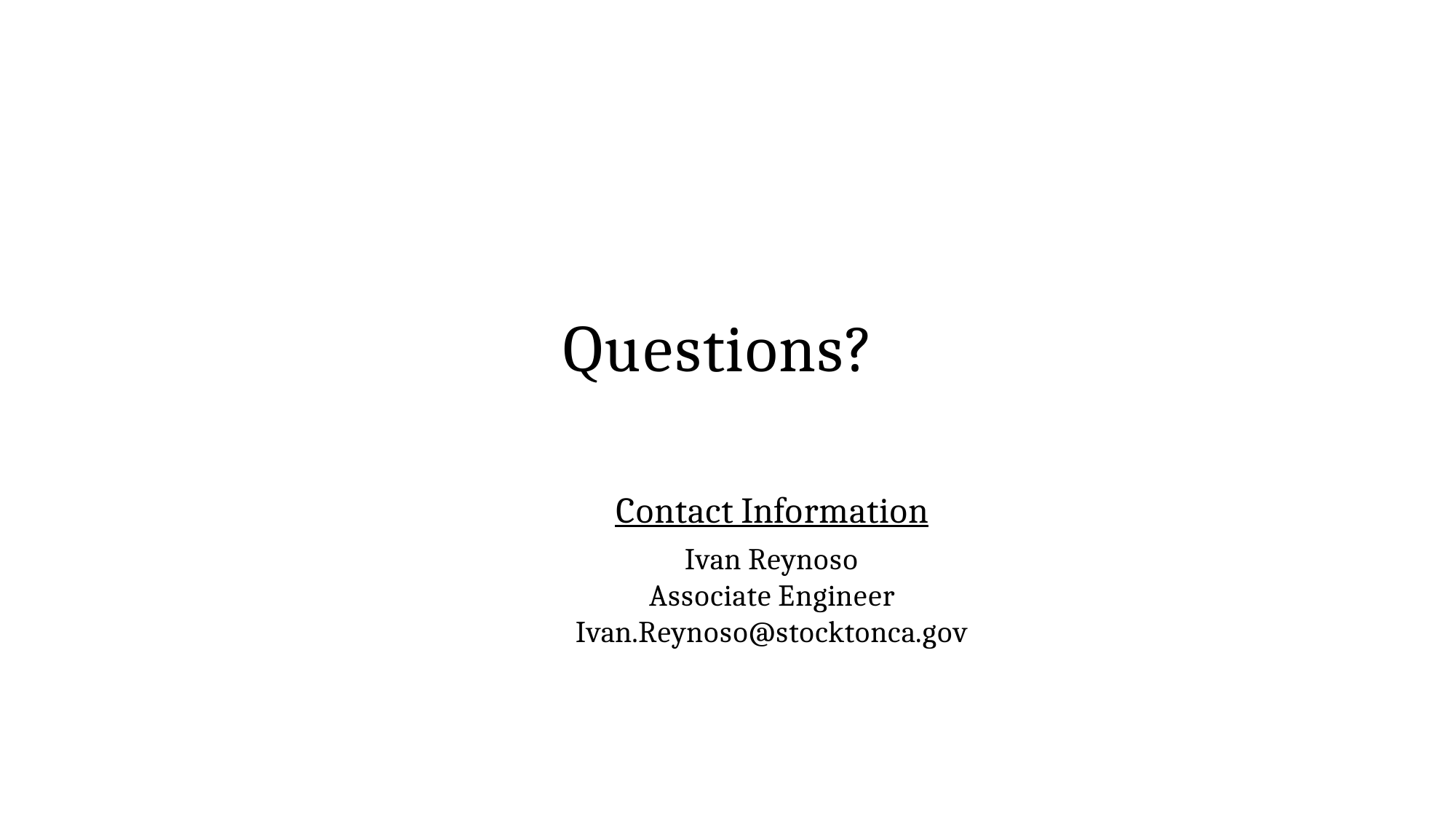

# Questions?

Contact Information
Ivan Reynoso
Associate Engineer
Ivan.Reynoso@stocktonca.gov